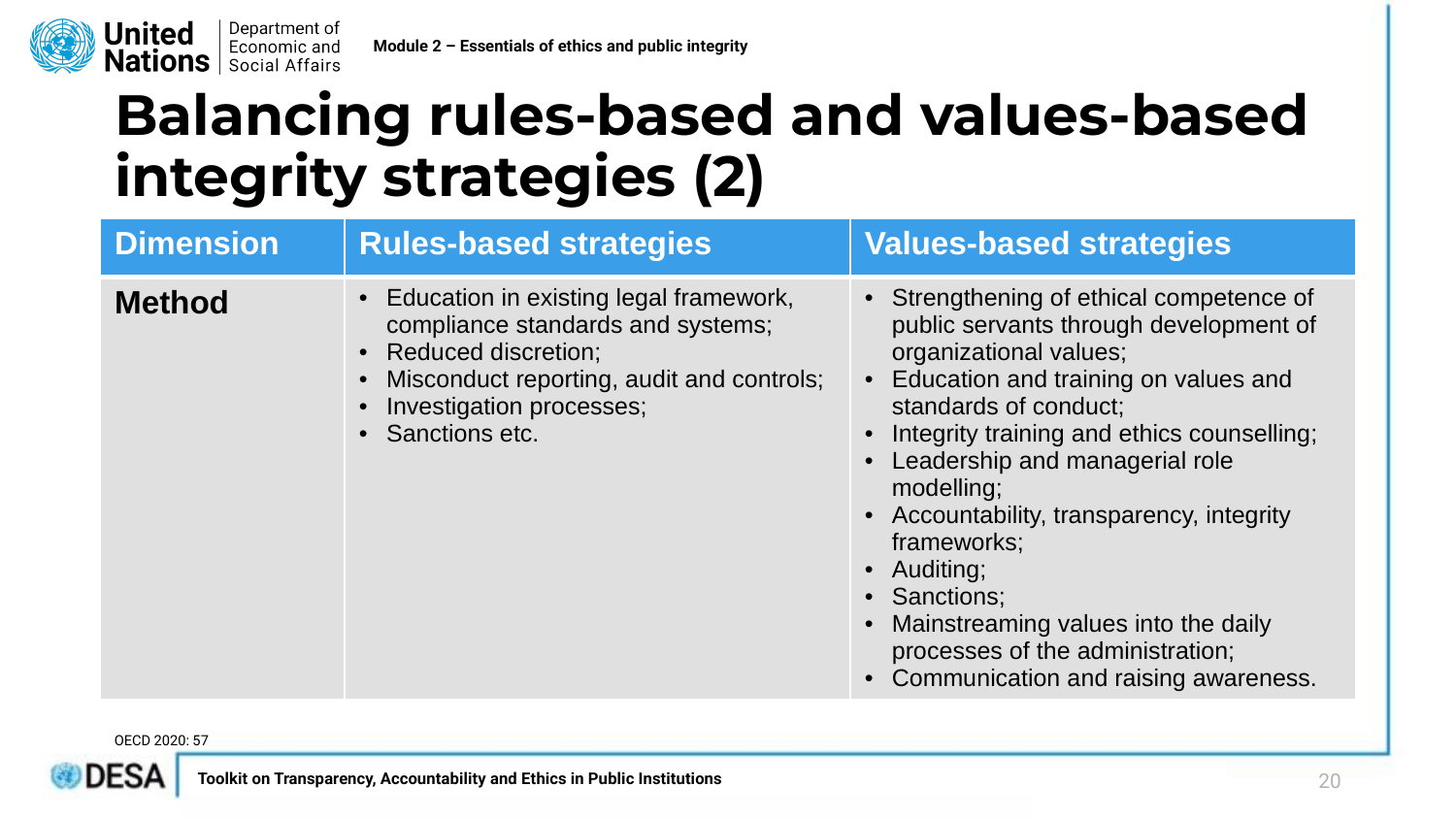

Module 2 – Essentials of ethics and public integrity
# Balancing rules-based and values-based integrity strategies (2)
| Dimension | Rules-based strategies | Values-based strategies |
| --- | --- | --- |
| Method | Education in existing legal framework, compliance standards and systems; Reduced discretion; Misconduct reporting, audit and controls; Investigation processes; Sanctions etc. | Strengthening of ethical competence of public servants through development of organizational values; Education and training on values and standards of conduct; Integrity training and ethics counselling; Leadership and managerial role modelling; Accountability, transparency, integrity frameworks; Auditing; Sanctions; Mainstreaming values into the daily processes of the administration; Communication and raising awareness. |
OECD 2020: 57
20